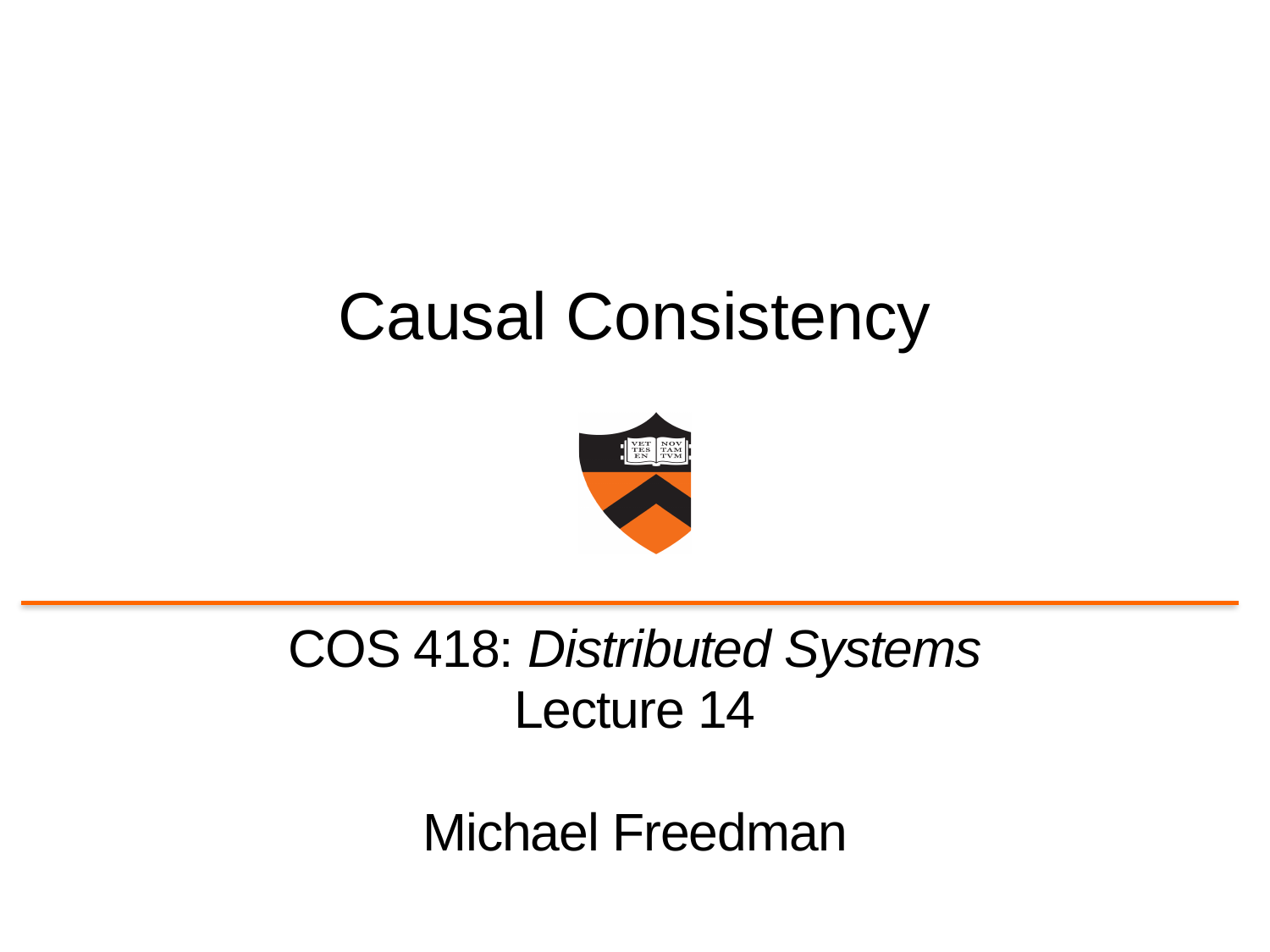

# Causal Consistency
COS 418: Distributed Systems
Lecture 14

Michael Freedman